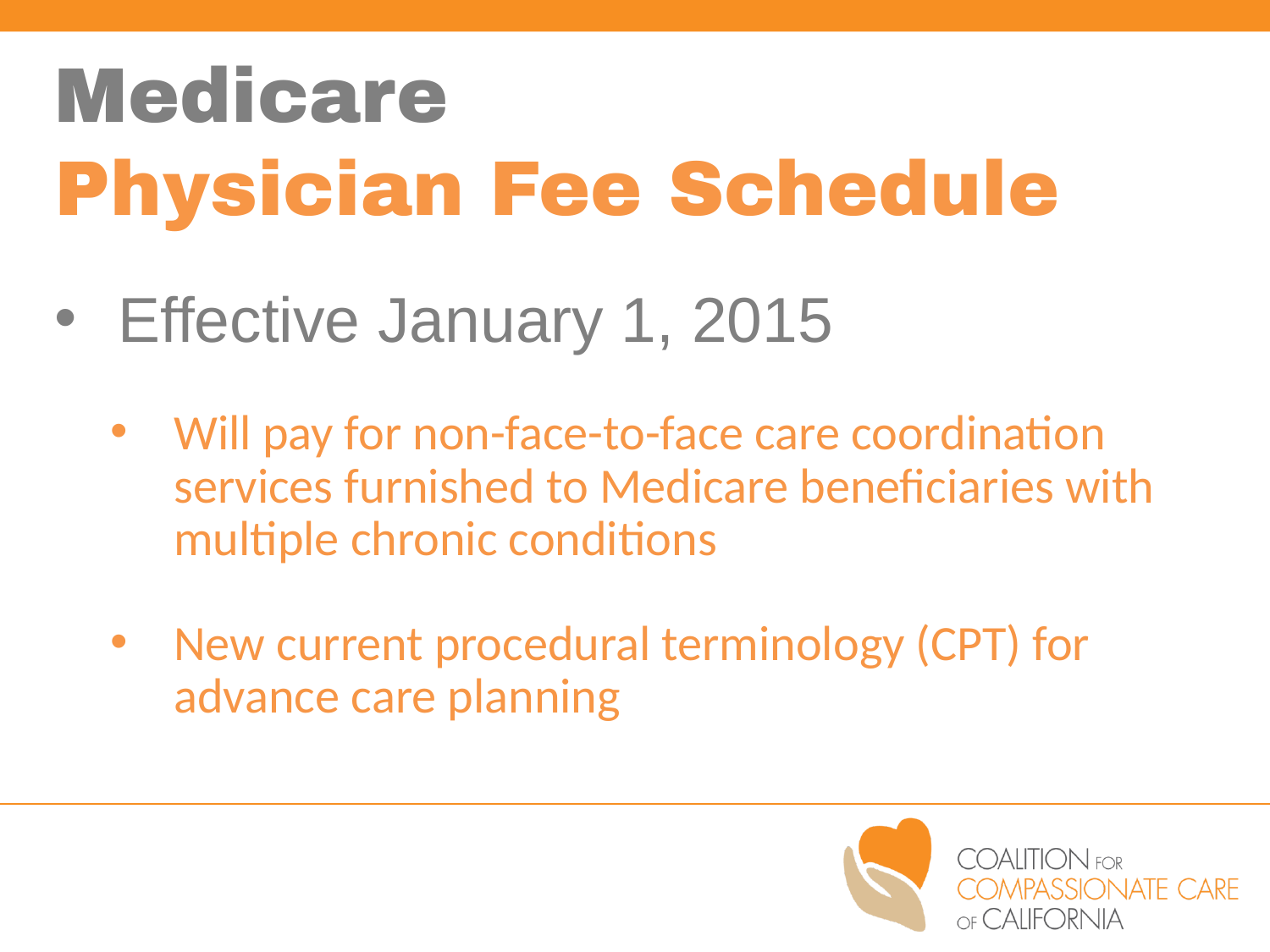

Medicare
Physician Fee Schedule
Effective January 1, 2015

Will pay for non-face-to-face care coordination services furnished to Medicare beneficiaries with multiple chronic conditions

New current procedural terminology (CPT) for advance care planning